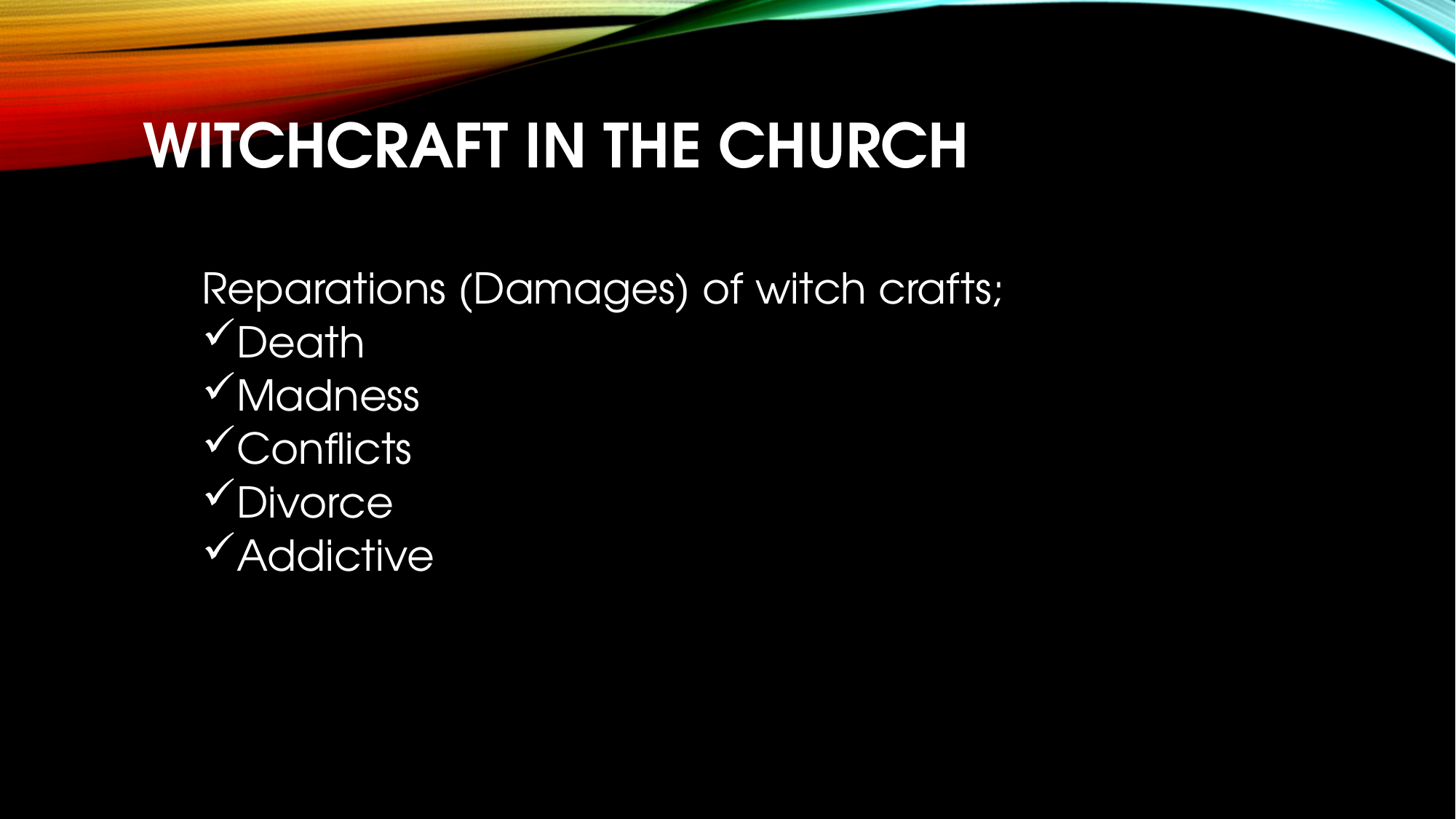

# WITCHCRAFT in the church
Reparations (Damages) of witch crafts;
Death
Madness
Conflicts
Divorce
Addictive